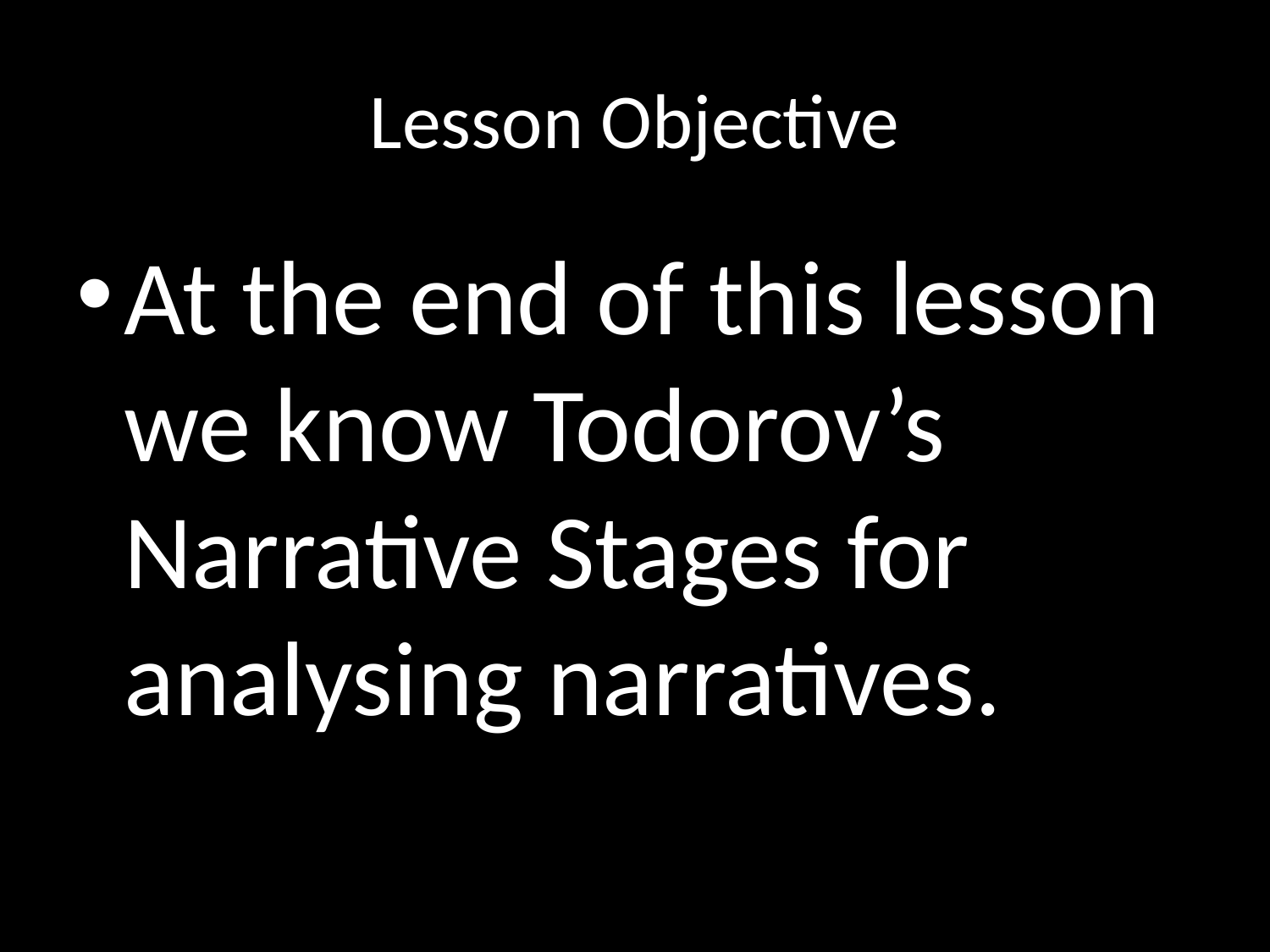

# Lesson Objective
At the end of this lesson we know Todorov’s Narrative Stages for analysing narratives.